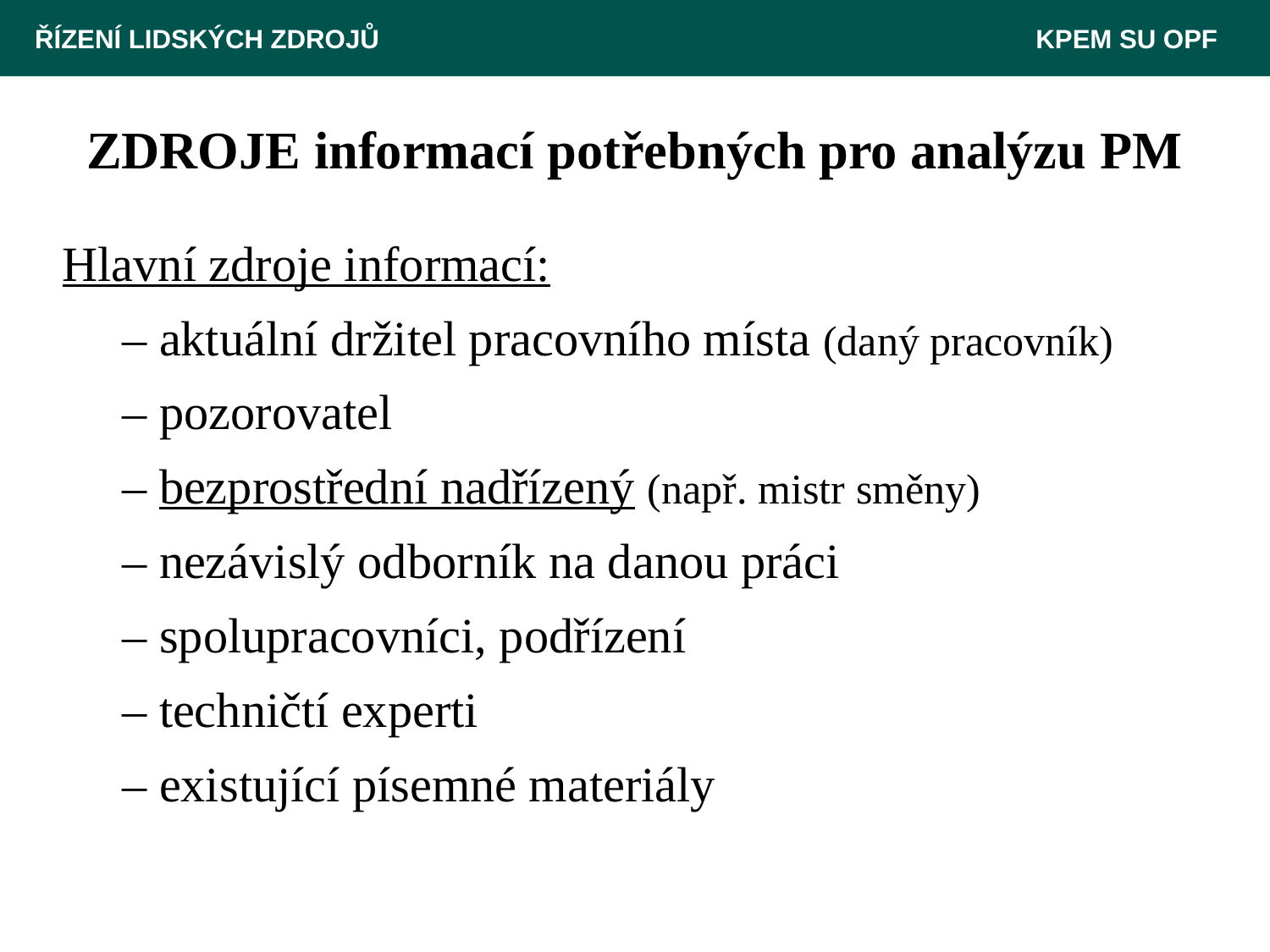

ŘÍZENÍ LIDSKÝCH ZDROJŮ 						 KPEM SU OPF
# ZDROJE informací potřebných pro analýzu PM
Hlavní zdroje informací:
	 – aktuální držitel pracovního místa (daný pracovník)
	 – pozorovatel
	 – bezprostřední nadřízený (např. mistr směny)
	 – nezávislý odborník na danou práci
	 – spolupracovníci, podřízení
	 – techničtí experti
	 – existující písemné materiály